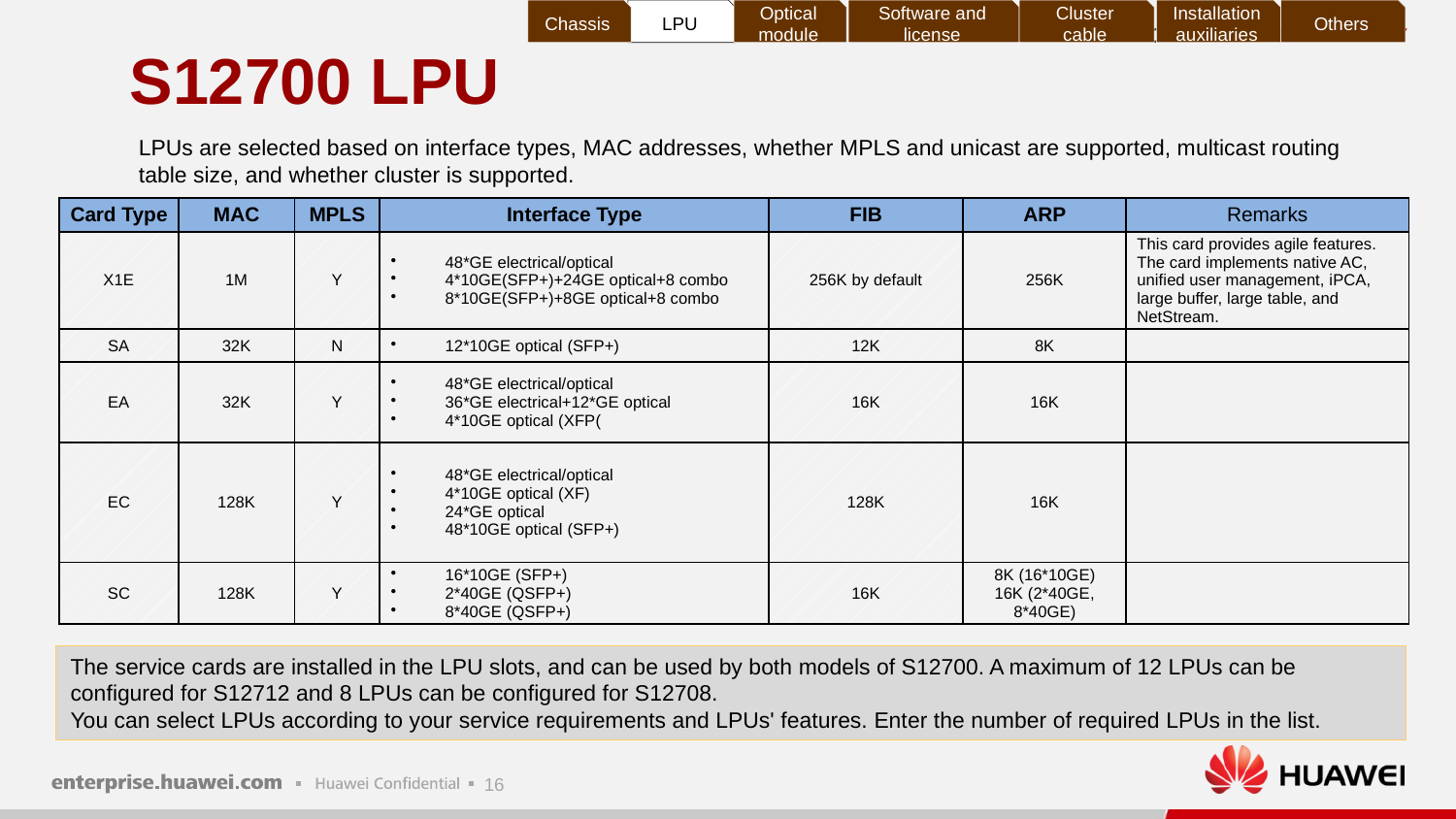

Chassis
LPU
Optical module
Software and license
Cluster cable
Installation auxiliaries
Others
# S12700 LPU
LPUs are selected based on interface types, MAC addresses, whether MPLS and unicast are supported, multicast routing table size, and whether cluster is supported.
| Card Type | MAC | MPLS | Interface Type | FIB | ARP | Remarks |
| --- | --- | --- | --- | --- | --- | --- |
| X1E | 1M | Y | 48\*GE electrical/optical 4\*10GE(SFP+)+24GE optical+8 combo 8\*10GE(SFP+)+8GE optical+8 combo | 256K by default | 256K | This card provides agile features. The card implements native AC, unified user management, iPCA, large buffer, large table, and NetStream. |
| SA | 32K | N | 12\*10GE optical (SFP+) | 12K | 8K |  |
| EA | 32K | Y | 48\*GE electrical/optical 36\*GE electrical+12\*GE optical 4\*10GE optical (XFP( | 16K | 16K |  |
| EC | 128K | Y | 48\*GE electrical/optical 4\*10GE optical (XF) 24\*GE optical 48\*10GE optical (SFP+) | 128K | 16K |  |
| SC | 128K | Y | 16\*10GE (SFP+) 2\*40GE (QSFP+) 8\*40GE (QSFP+) | 16K | 8K (16\*10GE) 16K (2\*40GE, 8\*40GE) |  |
The service cards are installed in the LPU slots, and can be used by both models of S12700. A maximum of 12 LPUs can be configured for S12712 and 8 LPUs can be configured for S12708.
You can select LPUs according to your service requirements and LPUs' features. Enter the number of required LPUs in the list.